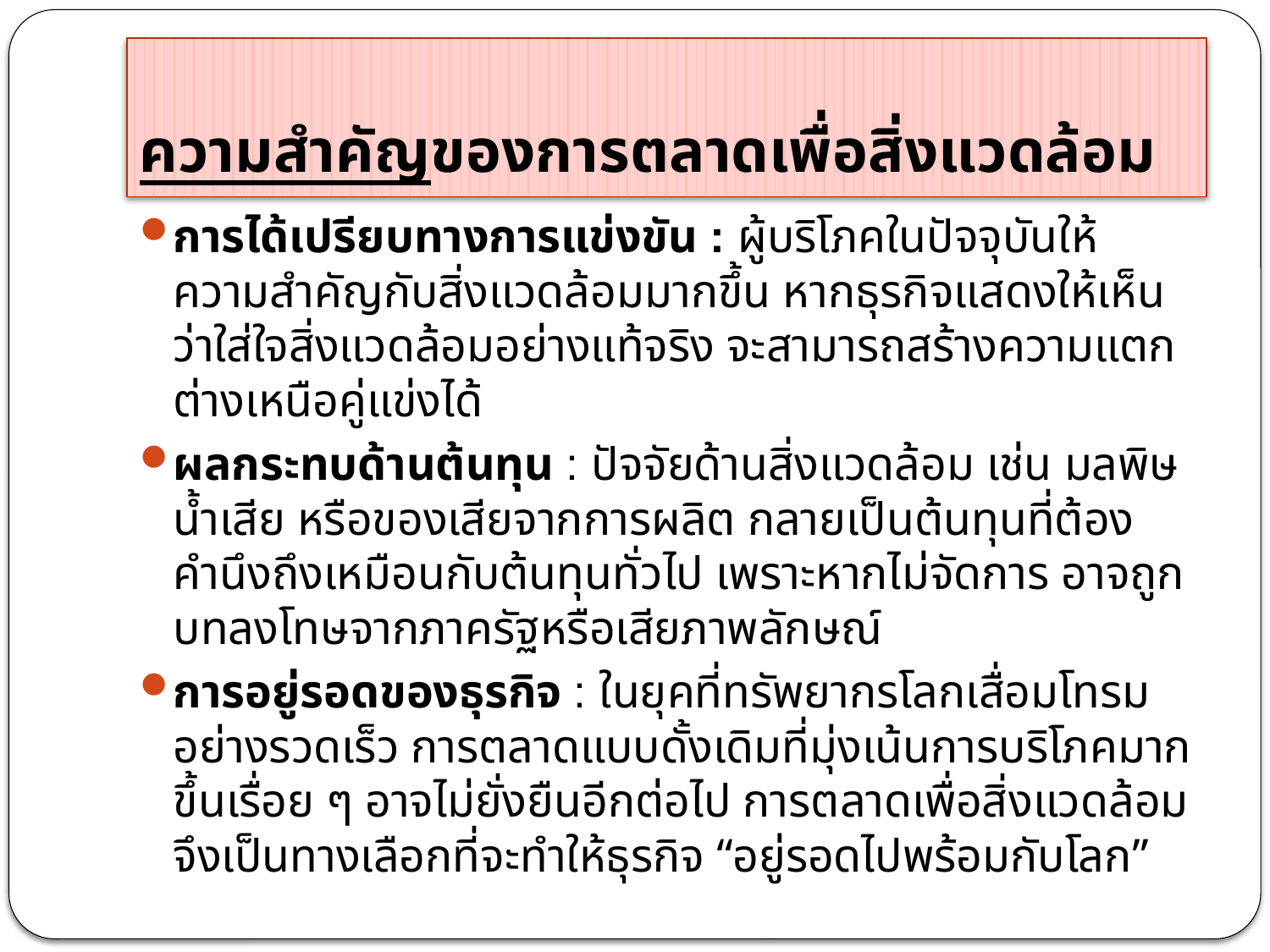

# ความสำคัญของการตลาดเพื่อสิ่งแวดล้อม
การได้เปรียบทางการแข่งขัน : ผู้บริโภคในปัจจุบันให้ความสำคัญกับสิ่งแวดล้อมมากขึ้น หากธุรกิจแสดงให้เห็นว่าใส่ใจสิ่งแวดล้อมอย่างแท้จริง จะสามารถสร้างความแตกต่างเหนือคู่แข่งได้
ผลกระทบด้านต้นทุน : ปัจจัยด้านสิ่งแวดล้อม เช่น มลพิษ น้ำเสีย หรือของเสียจากการผลิต กลายเป็นต้นทุนที่ต้องคำนึงถึงเหมือนกับต้นทุนทั่วไป เพราะหากไม่จัดการ อาจถูกบทลงโทษจากภาครัฐหรือเสียภาพลักษณ์
การอยู่รอดของธุรกิจ : ในยุคที่ทรัพยากรโลกเสื่อมโทรมอย่างรวดเร็ว การตลาดแบบดั้งเดิมที่มุ่งเน้นการบริโภคมากขึ้นเรื่อย ๆ อาจไม่ยั่งยืนอีกต่อไป การตลาดเพื่อสิ่งแวดล้อมจึงเป็นทางเลือกที่จะทำให้ธุรกิจ “อยู่รอดไปพร้อมกับโลก”